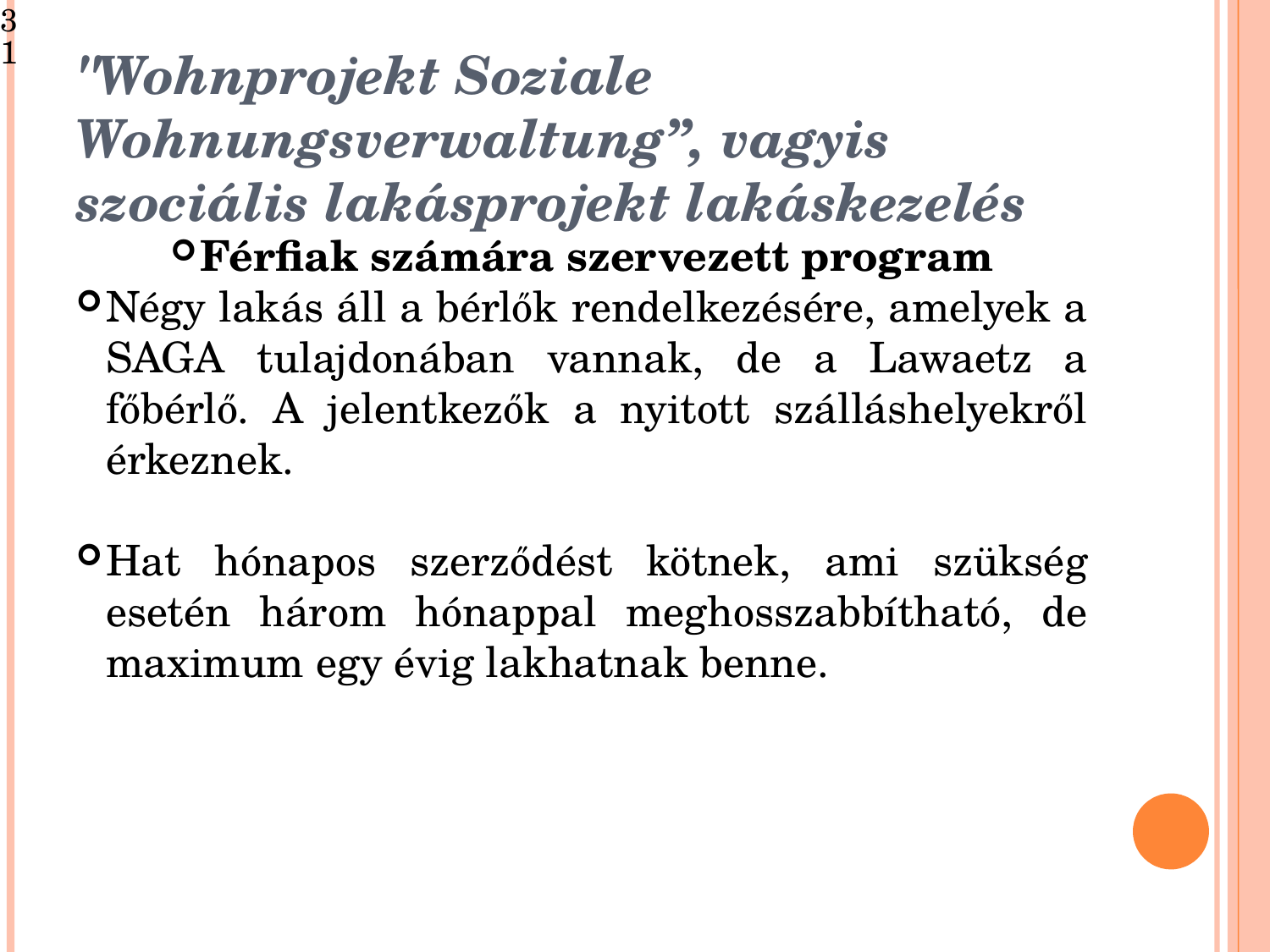

31
"Wohnprojekt Soziale Wohnungsverwaltung”, vagyis szociális lakásprojekt lakáskezelés
Férfiak számára szervezett program
Négy lakás áll a bérlők rendelkezésére, amelyek a SAGA tulajdonában vannak, de a Lawaetz a főbérlő. A jelentkezők a nyitott szálláshelyekről érkeznek.

Hat hónapos szerződést kötnek, ami szükség esetén három hónappal meghosszabbítható, de maximum egy évig lakhatnak benne.